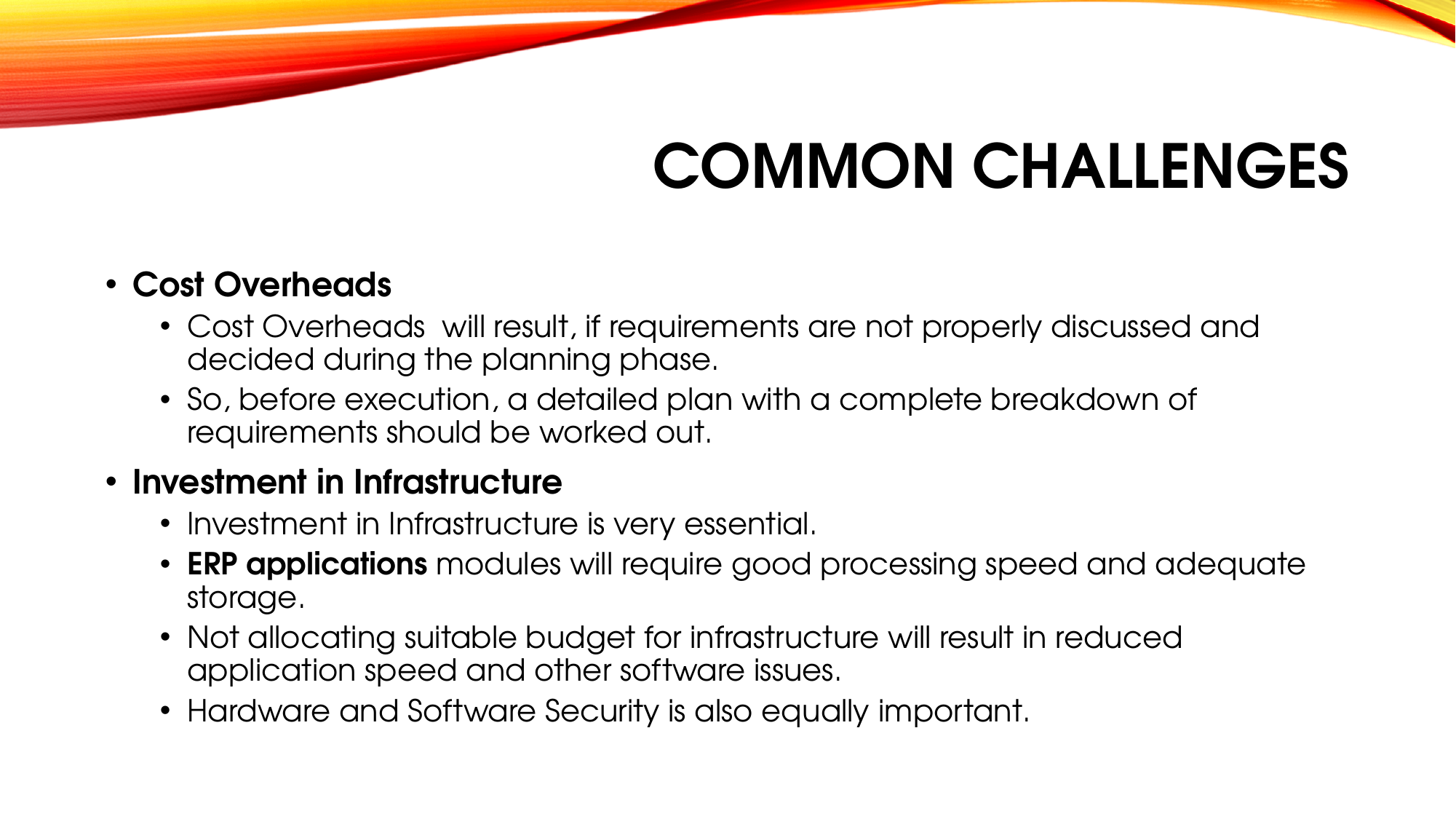

# Common Challenges
Cost Overheads
Cost Overheads  will result, if requirements are not properly discussed and decided during the planning phase.
So, before execution, a detailed plan with a complete breakdown of requirements should be worked out.
Investment in Infrastructure
Investment in Infrastructure is very essential.
ERP applications modules will require good processing speed and adequate storage.
Not allocating suitable budget for infrastructure will result in reduced application speed and other software issues.
Hardware and Software Security is also equally important.